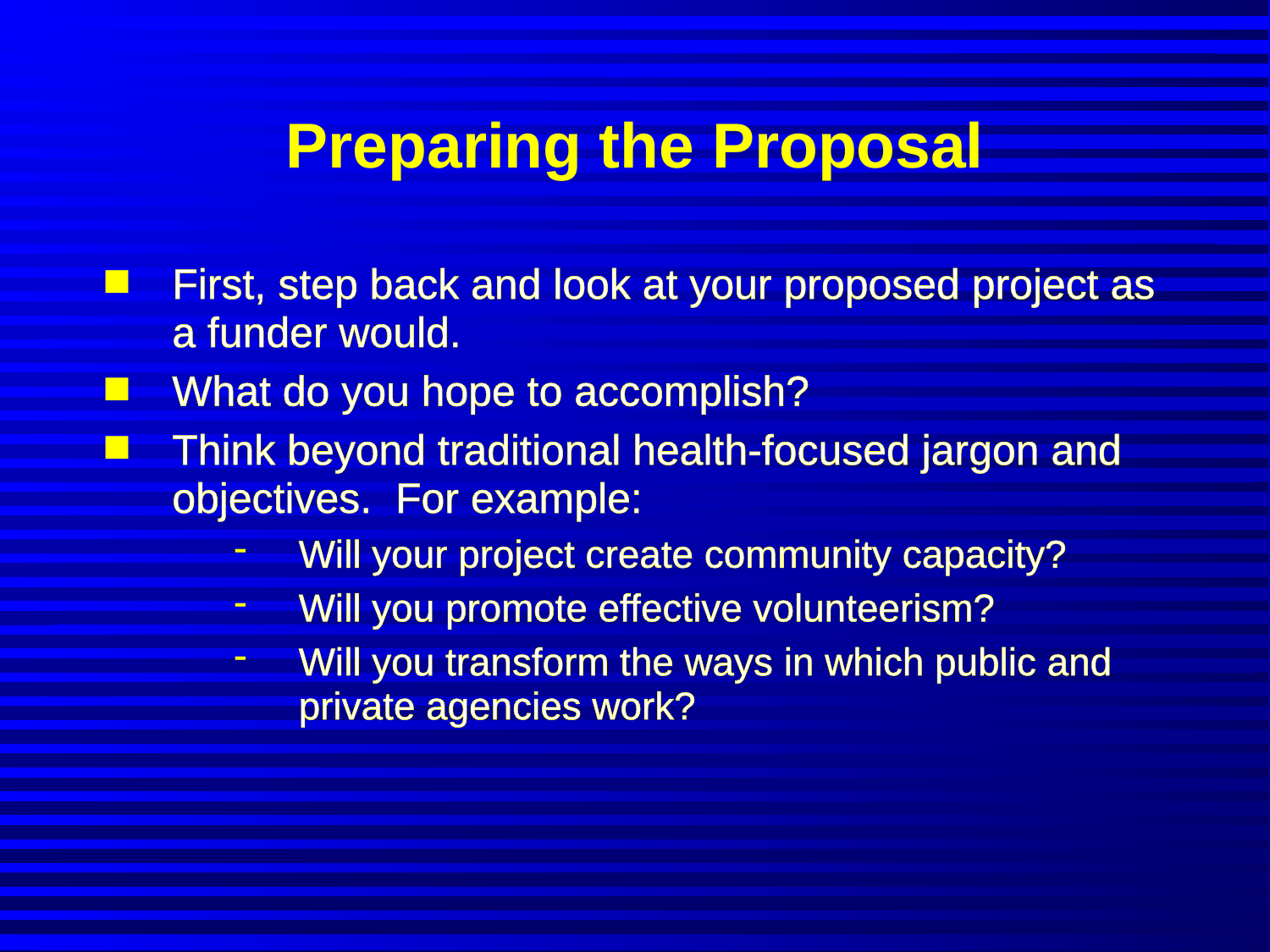

# Preparing the Proposal
First, step back and look at your proposed project as a funder would.
What do you hope to accomplish?
Think beyond traditional health-focused jargon and objectives.  For example:
Will your project create community capacity?
Will you promote effective volunteerism?
Will you transform the ways in which public and private agencies work?